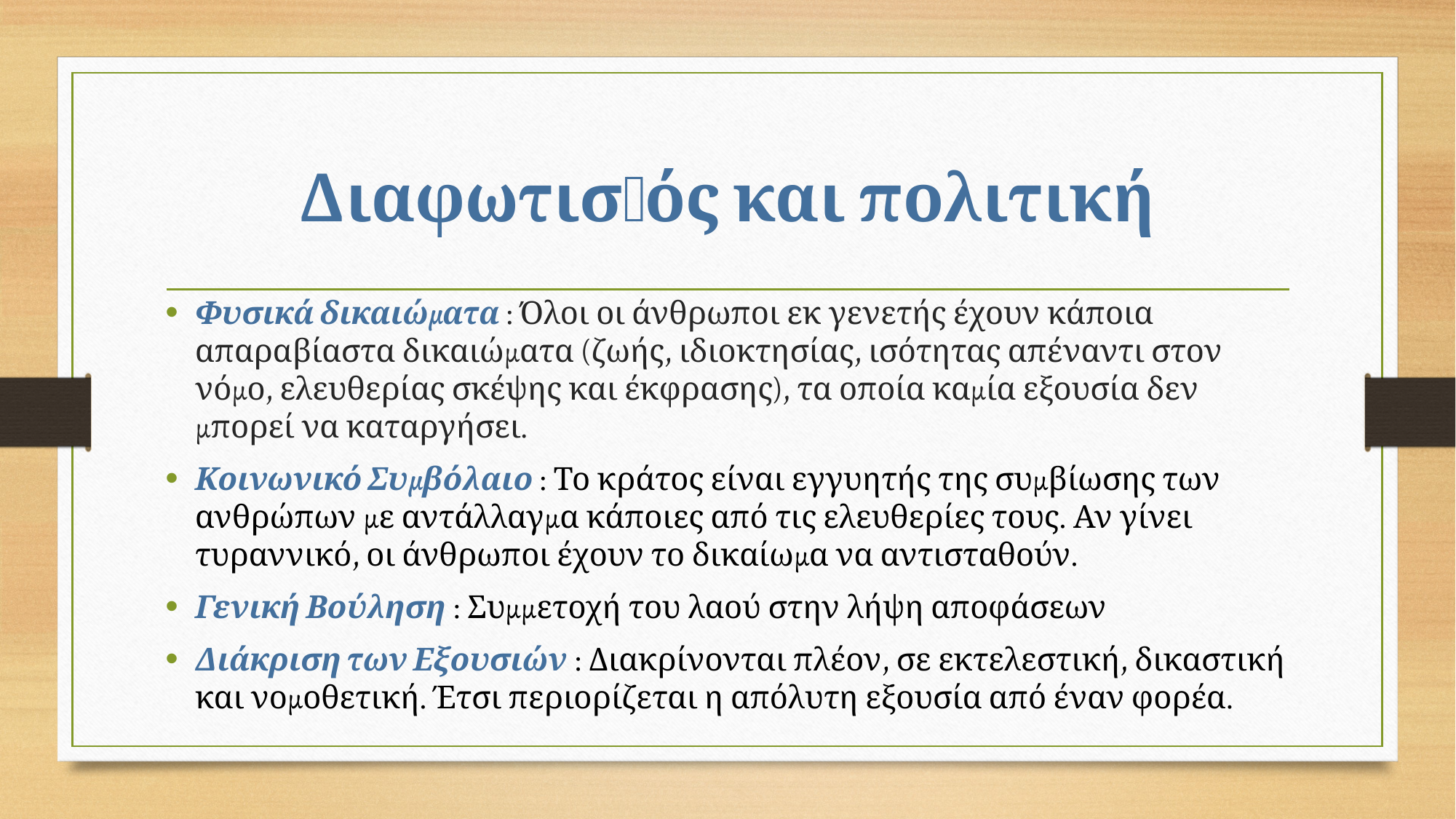

# Διαφωτισμός και πολιτική
Φυσικά δικαιώματα : Όλοι οι άνθρωποι εκ γενετής έχουν κάποια απαραβίαστα δικαιώματα (ζωής, ιδιοκτησίας, ισότητας απέναντι στον νόμο, ελευθερίας σκέψης και έκφρασης), τα οποία καμία εξουσία δεν μπορεί να καταργήσει.
Κοινωνικό Συμβόλαιο : Το κράτος είναι εγγυητής της συμβίωσης των ανθρώπων με αντάλλαγμα κάποιες από τις ελευθερίες τους. Αν γίνει τυραννικό, οι άνθρωποι έχουν το δικαίωμα να αντισταθούν.
Γενική Βούληση : Συμμετοχή του λαού στην λήψη αποφάσεων
Διάκριση των Εξουσιών : Διακρίνονται πλέον, σε εκτελεστική, δικαστική και νομοθετική. Έτσι περιορίζεται η απόλυτη εξουσία από έναν φορέα.